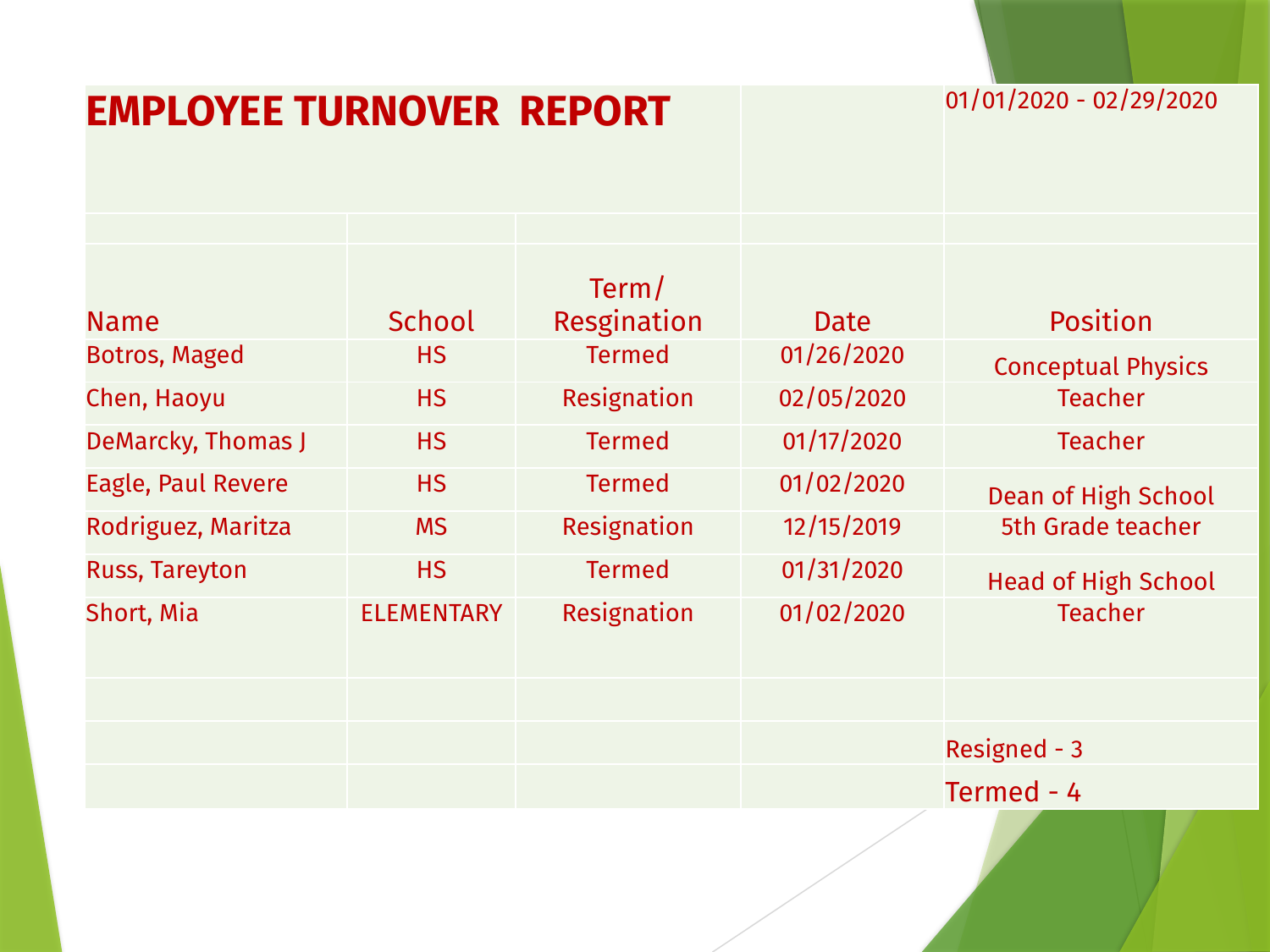

#
| EMPLOYEE TURNOVER REPORT |  |  |  | 01/01/2020 - 02/29/2020 |
| --- | --- | --- | --- | --- |
|  |  |  |  |  |
| Name | School | Term/Resgination | Date | Position |
| Botros, Maged | HS | Termed | 01/26/2020 | Conceptual Physics |
| Chen, Haoyu | HS | Resignation | 02/05/2020 | Teacher |
| DeMarcky, Thomas J | HS | Termed | 01/17/2020 | Teacher |
| Eagle, Paul Revere | HS | Termed | 01/02/2020 | Dean of High School |
| Rodriguez, Maritza | MS | Resignation | 12/15/2019 | 5th Grade teacher |
| Russ, Tareyton | HS | Termed | 01/31/2020 | Head of High School |
| Short, Mia | ELEMENTARY | Resignation | 01/02/2020 | Teacher |
|  |  |  |  |  |
|  |  |  |  | Resigned - 3 |
|  |  |  |  | Termed - 4 |